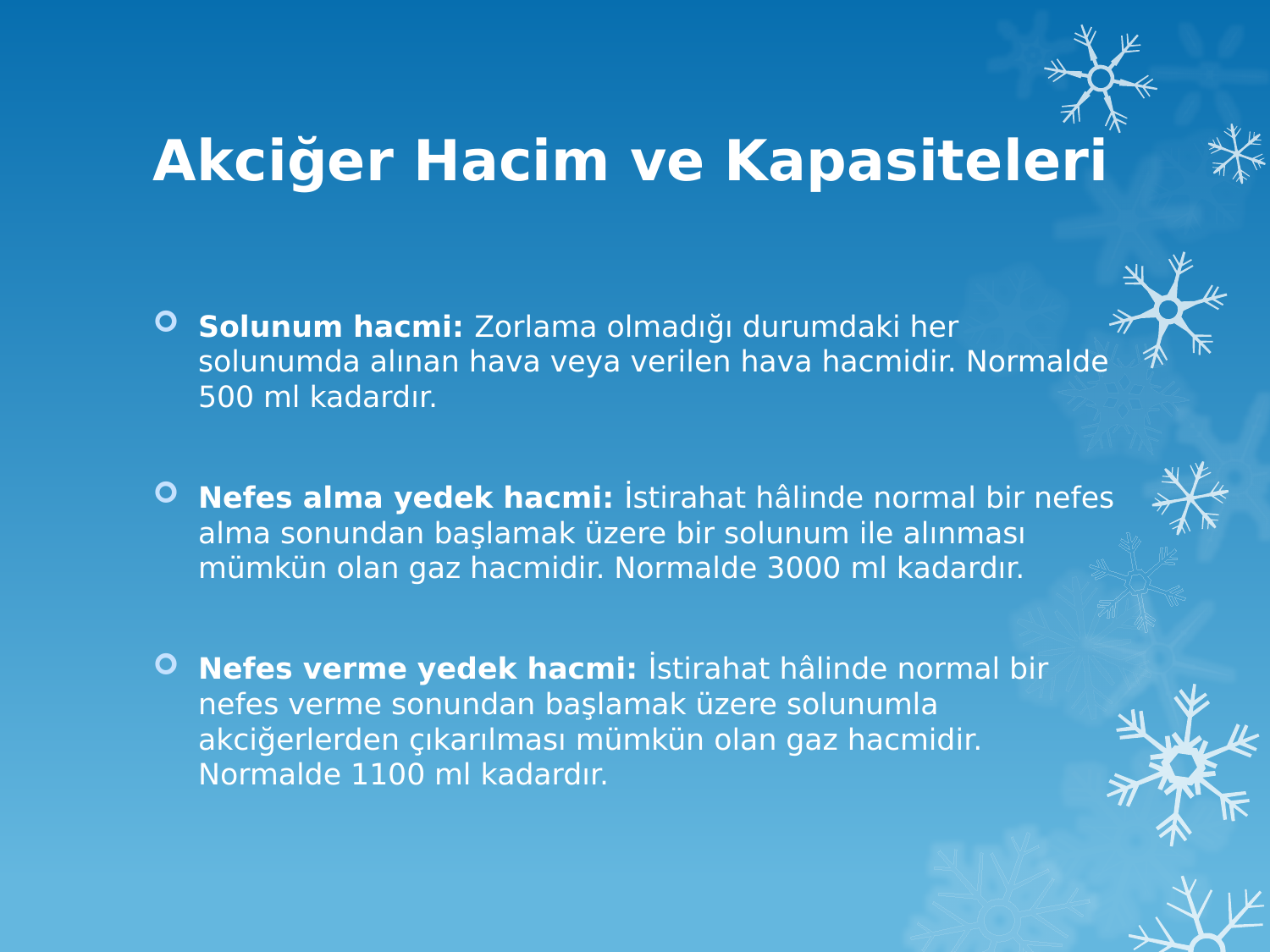

# Akciğer Hacim ve Kapasiteleri

Solunum hacmi: Zorlama olmadığı durumdaki her solunumda alınan hava veya verilen hava hacmidir. Normalde 500 ml kadardır.

Nefes alma yedek hacmi: İstirahat hâlinde normal bir nefes alma sonundan başlamak üzere bir solunum ile alınması mümkün olan gaz hacmidir. Normalde 3000 ml kadardır.

Nefes verme yedek hacmi: İstirahat hâlinde normal bir nefes verme sonundan başlamak üzere solunumla akciğerlerden çıkarılması mümkün olan gaz hacmidir. Normalde 1100 ml kadardır.